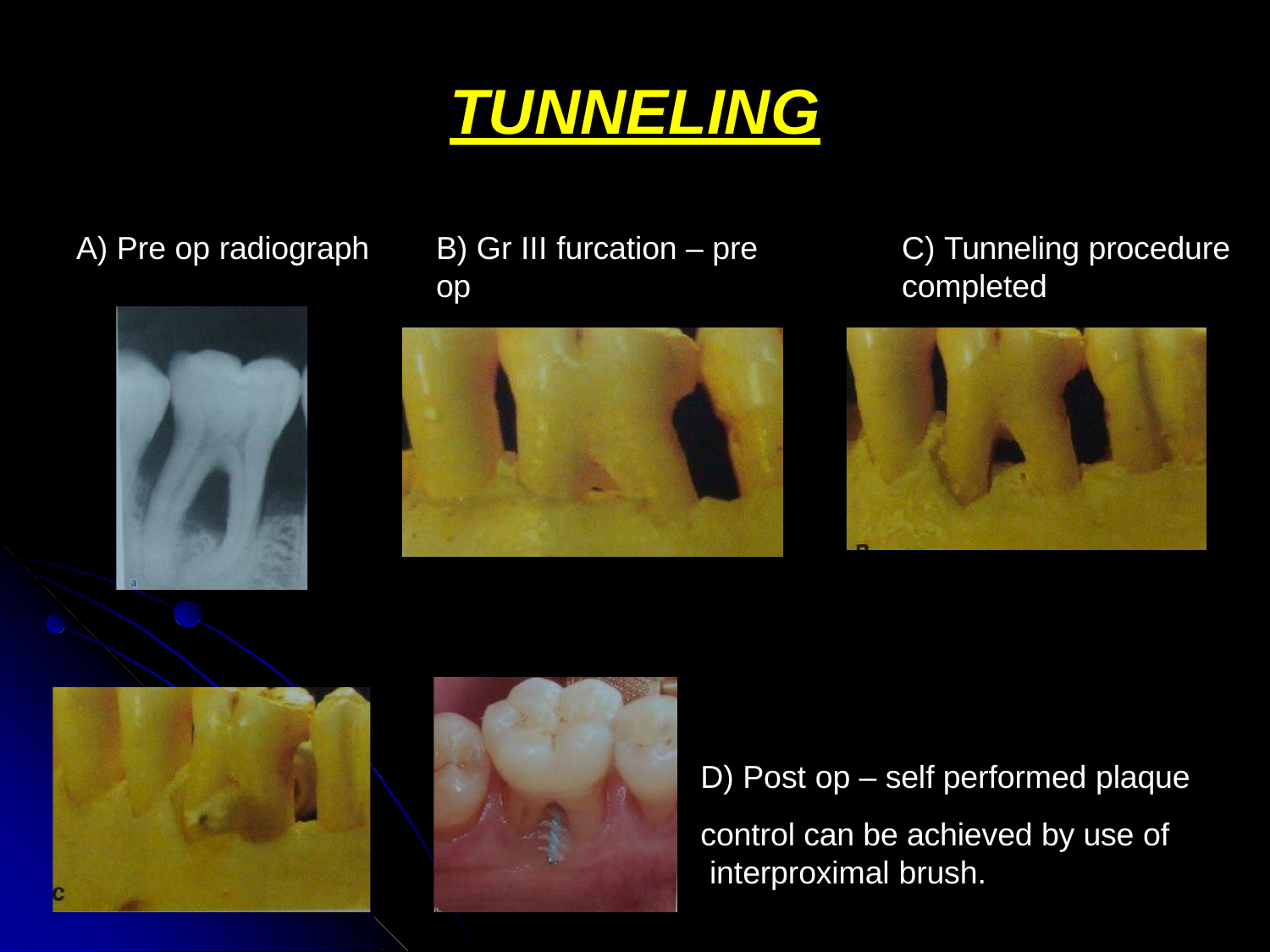

# TUNNELING
A) Pre op radiograph
B) Gr III furcation – pre
op
C) Tunneling procedure
completed

D) Post op – self performed plaque
control can be achieved by use of  interproximal brush.